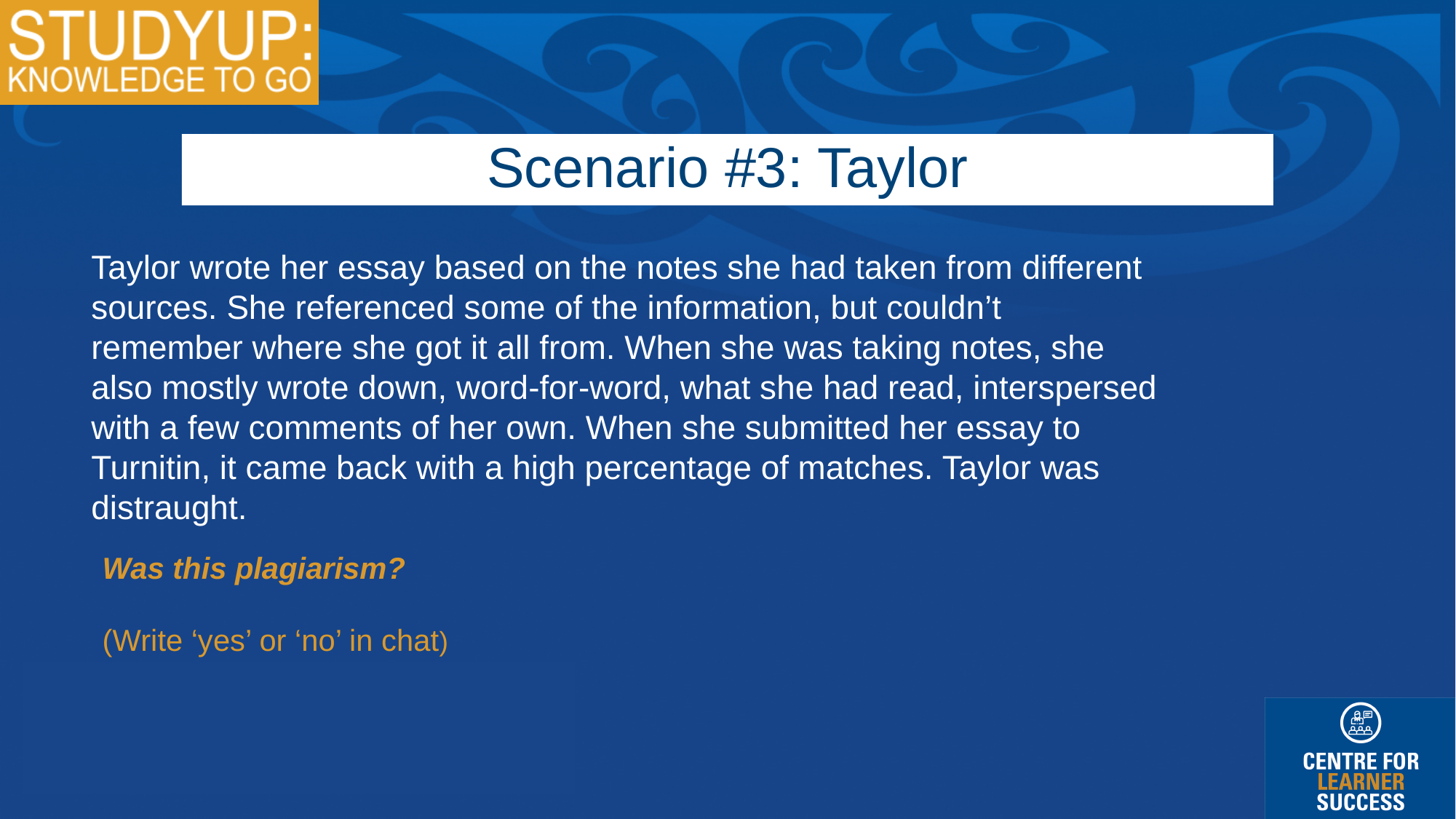

# Scenario #3: Taylor
Taylor wrote her essay based on the notes she had taken from different sources. She referenced some of the information, but couldn’t remember where she got it all from. When she was taking notes, she also mostly wrote down, word-for-word, what she had read, interspersed with a few comments of her own. When she submitted her essay to Turnitin, it came back with a high percentage of matches. Taylor was distraught.
Was this plagiarism?

(Write ‘yes’ or ‘no’ in chat)